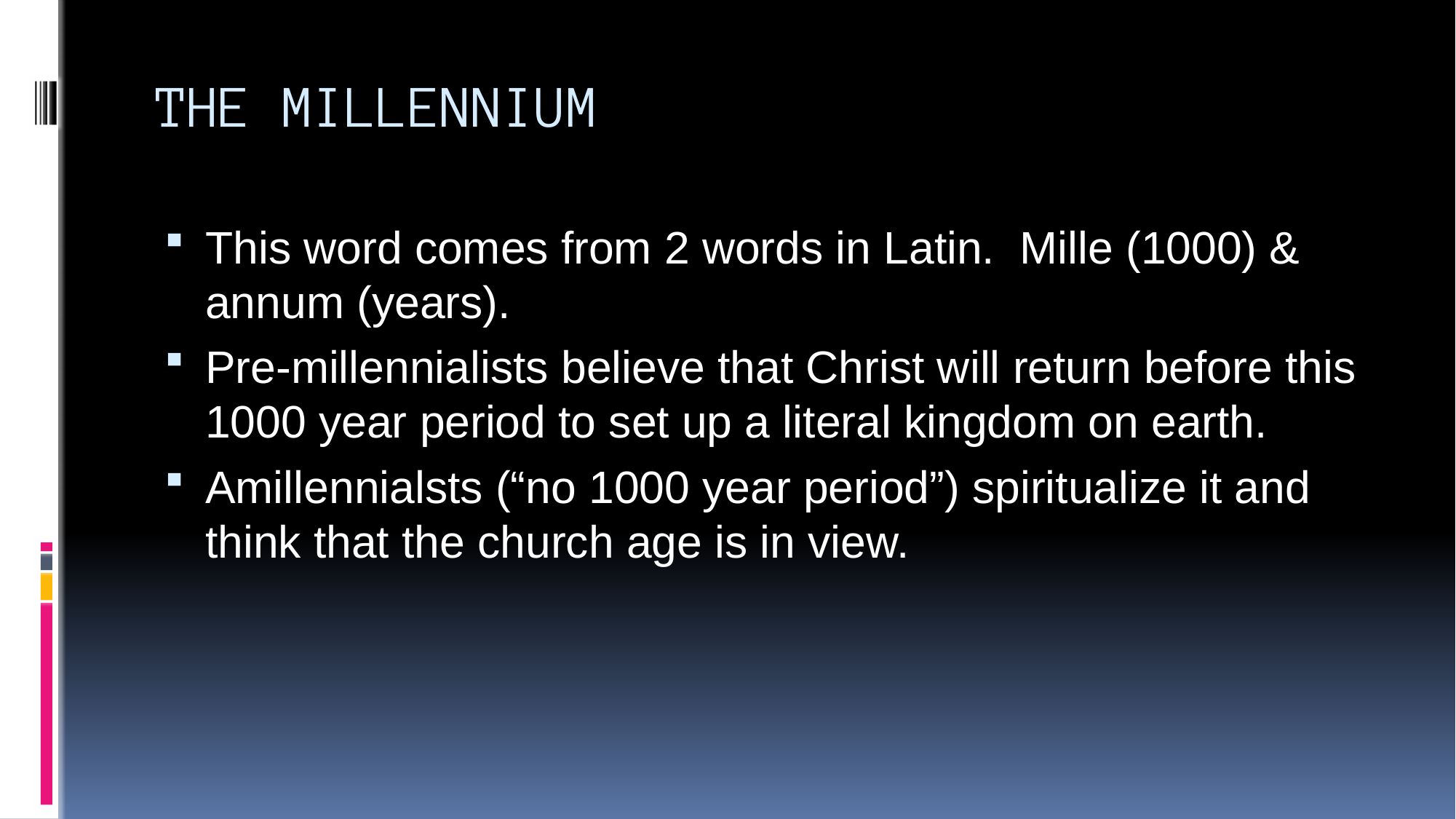

# THE MILLENNIUM
This word comes from 2 words in Latin.  Mille (1000) & annum (years).
Pre-millennialists believe that Christ will return before this 1000 year period to set up a literal kingdom on earth.
Amillennialsts (“no 1000 year period”) spiritualize it and think that the church age is in view.